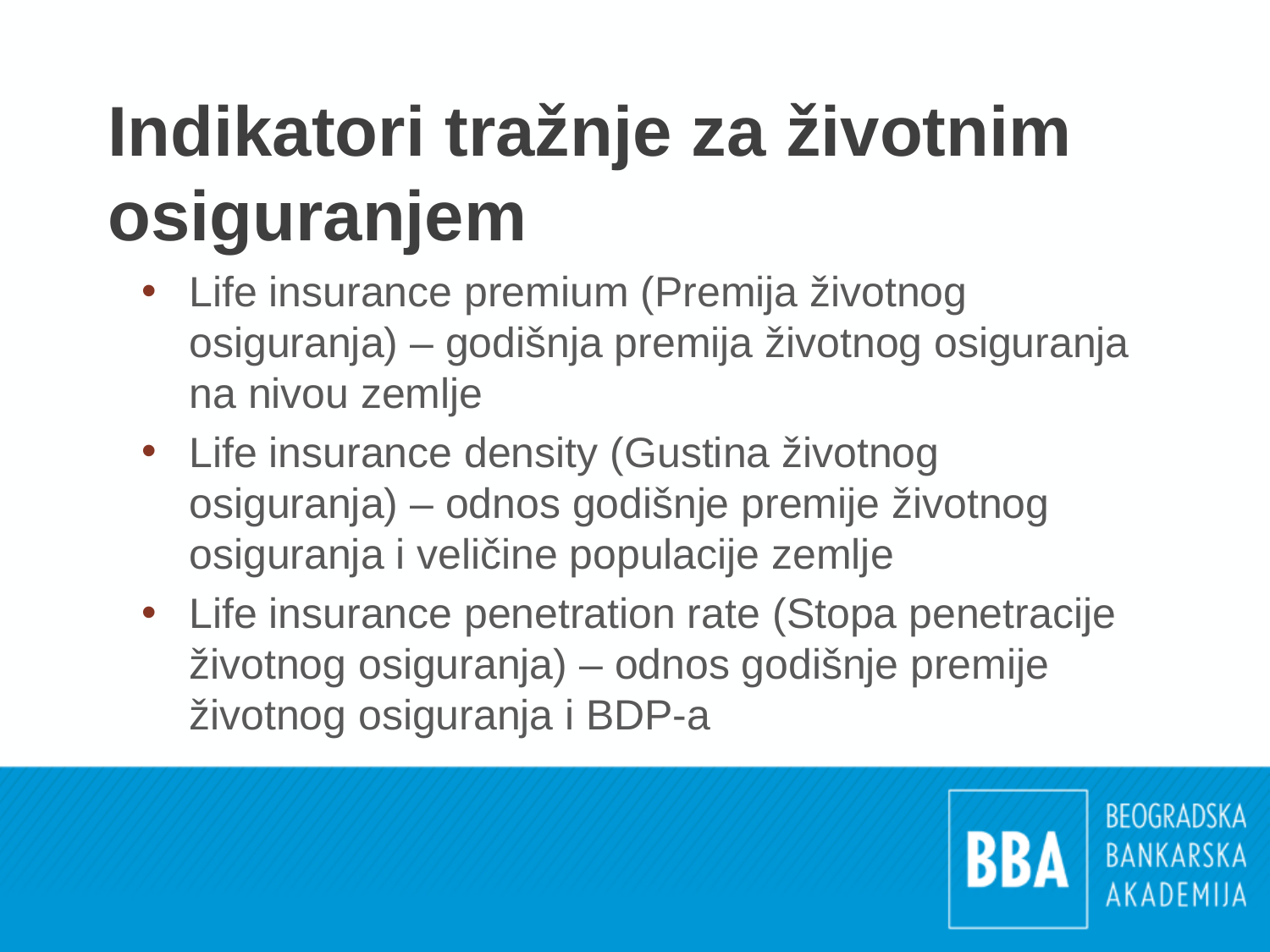

# Indikatori tražnje za životnim osiguranjem
Life insurance premium (Premija životnog osiguranja) – godišnja premija životnog osiguranja na nivou zemlje
Life insurance density (Gustina životnog osiguranja) – odnos godišnje premije životnog osiguranja i veličine populacije zemlje
Life insurance penetration rate (Stopa penetracije životnog osiguranja) – odnos godišnje premije životnog osiguranja i BDP-a